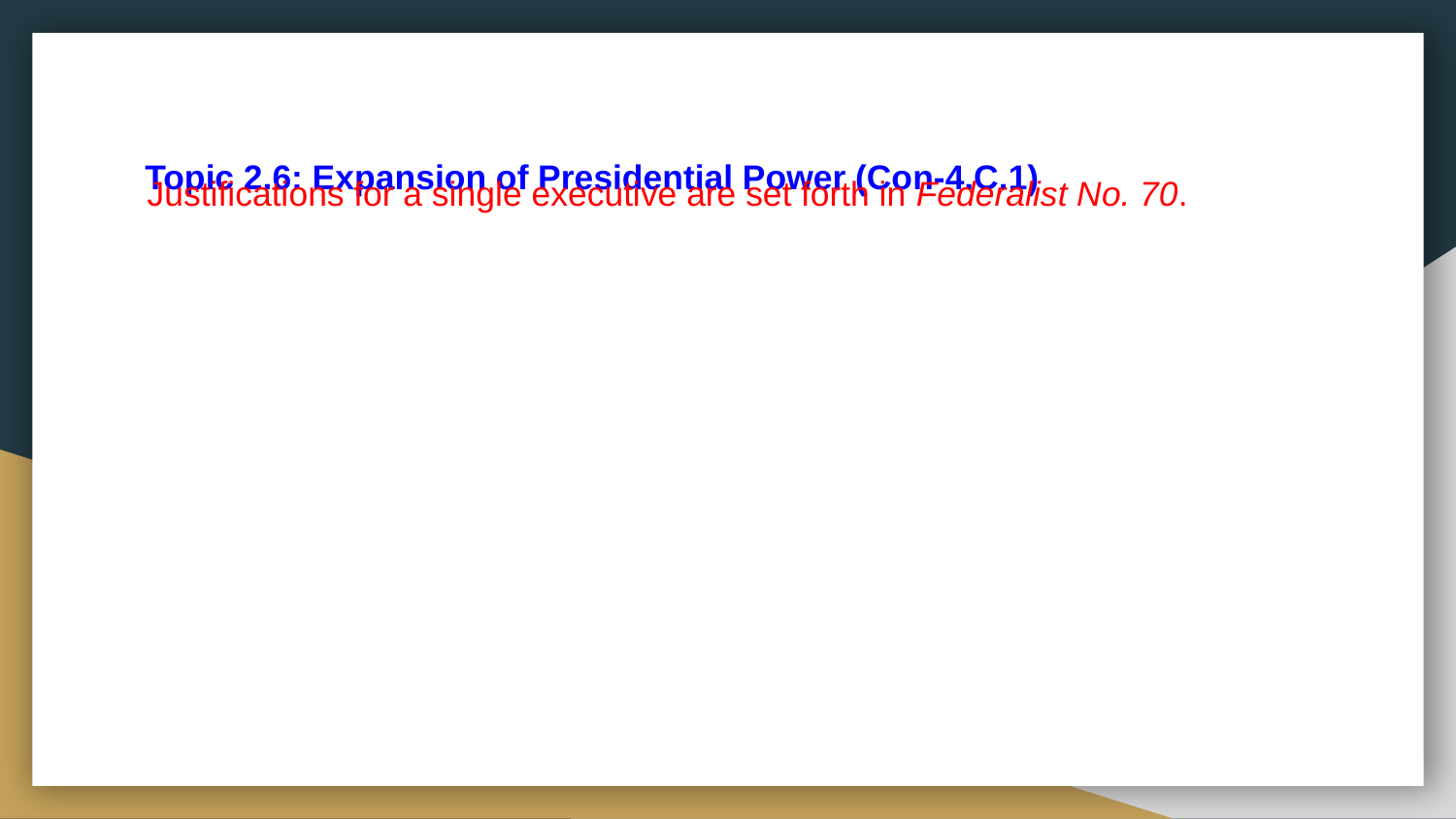

# Topic 2.6: Expansion of Presidential Power (Con-4.C.1)
Justifications for a single executive are set forth in Federalist No. 70.